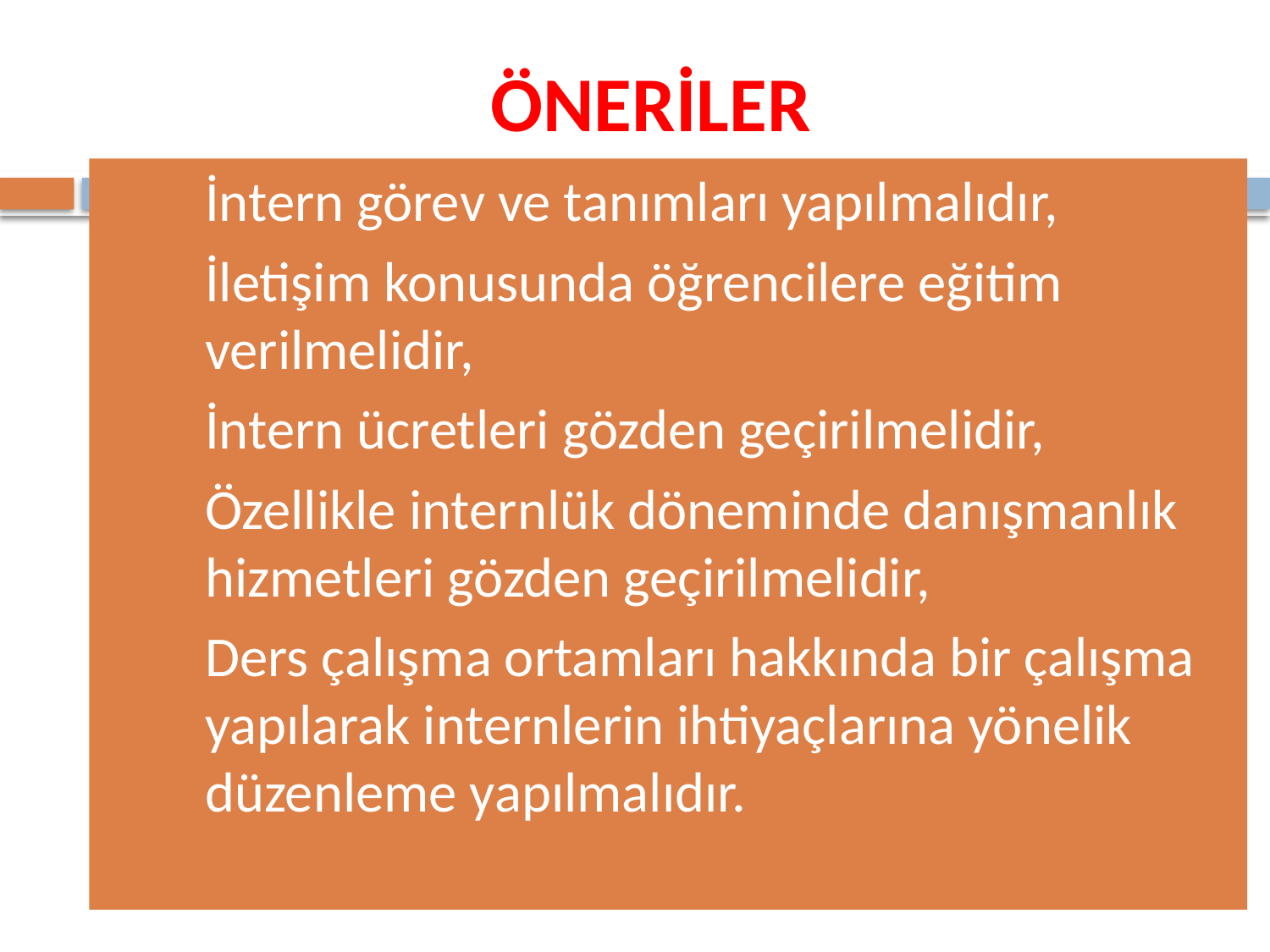

# ÖNERİLER
İntern görev ve tanımları yapılmalıdır,
İletişim konusunda öğrencilere eğitim verilmelidir,
İntern ücretleri gözden geçirilmelidir,
Özellikle internlük döneminde danışmanlık hizmetleri gözden geçirilmelidir,
Ders çalışma ortamları hakkında bir çalışma yapılarak internlerin ihtiyaçlarına yönelik düzenleme yapılmalıdır.